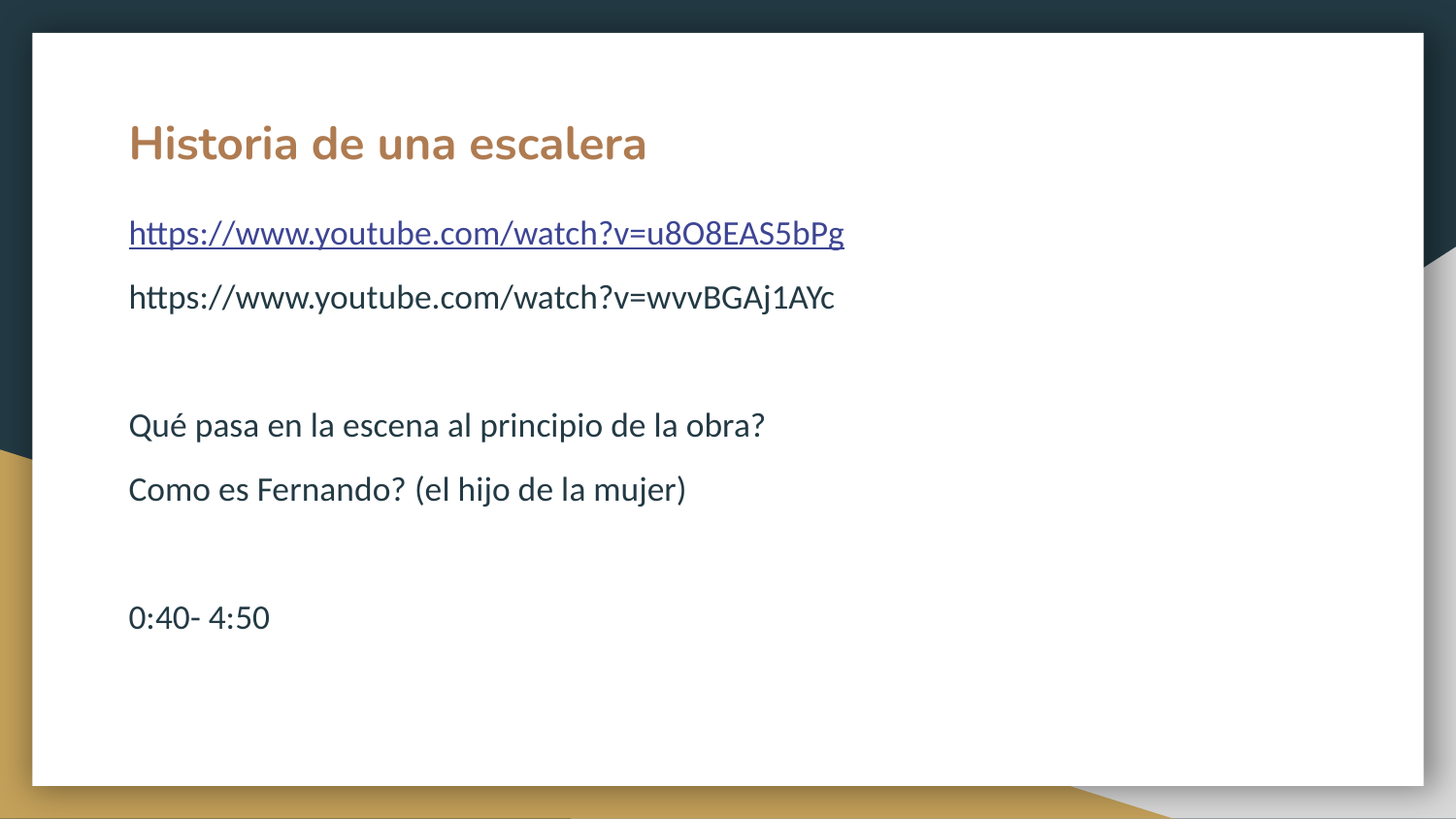

# Historia de una escalera

https://www.youtube.com/watch?v=u8O8EAS5bPg
https://www.youtube.com/watch?v=wvvBGAj1AYc

Qué pasa en la escena al principio de la obra?
Como es Fernando? (el hijo de la mujer)

0:40- 4:50